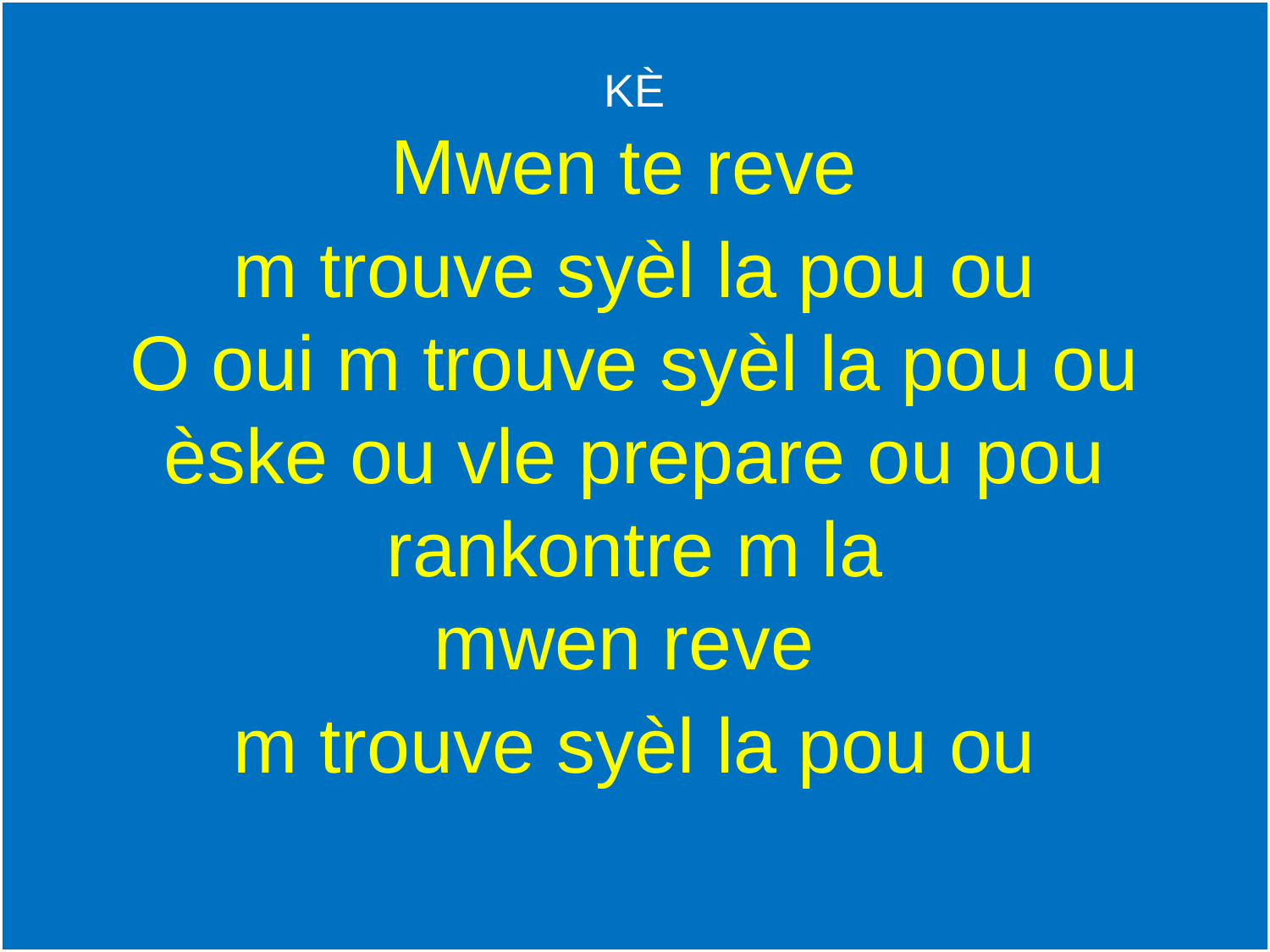

KÈ
Mwen te reve
m trouve syèl la pou ou
O oui m trouve syèl la pou ou
èske ou vle prepare ou pou rankontre m la
mwen reve
m trouve syèl la pou ou